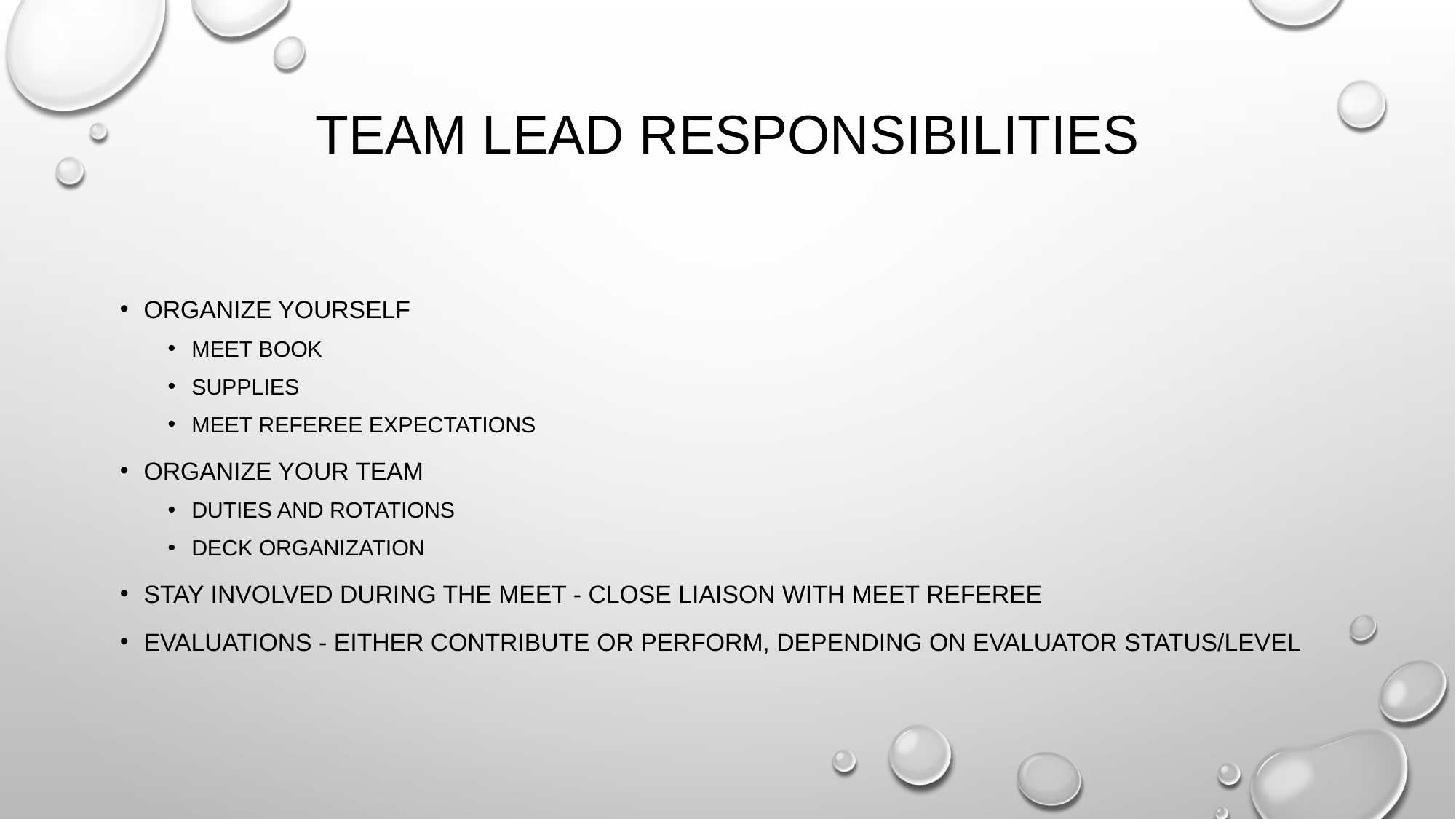

# Team Lead Responsibilities
Organize yourself
Meet Book
Supplies
Meet Referee expectations
Organize your team
Duties and rotations
Deck organization
Stay involved during the meet - Close liaison with Meet Referee
Evaluations - Either contribute or perform, depending on evaluator status/level